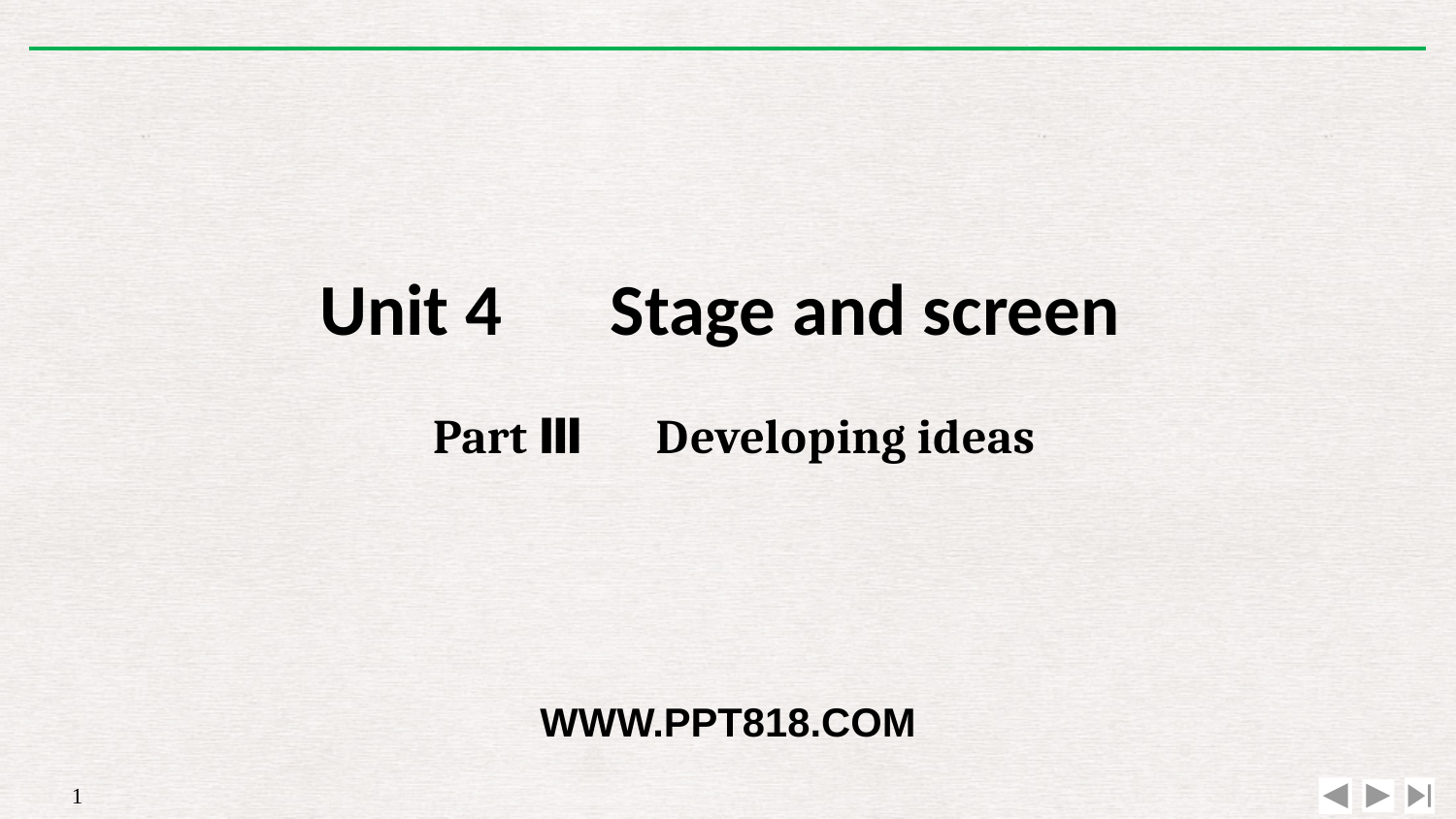

Unit 4　Stage and screen
Part Ⅲ　Developing ideas
WWW.PPT818.COM